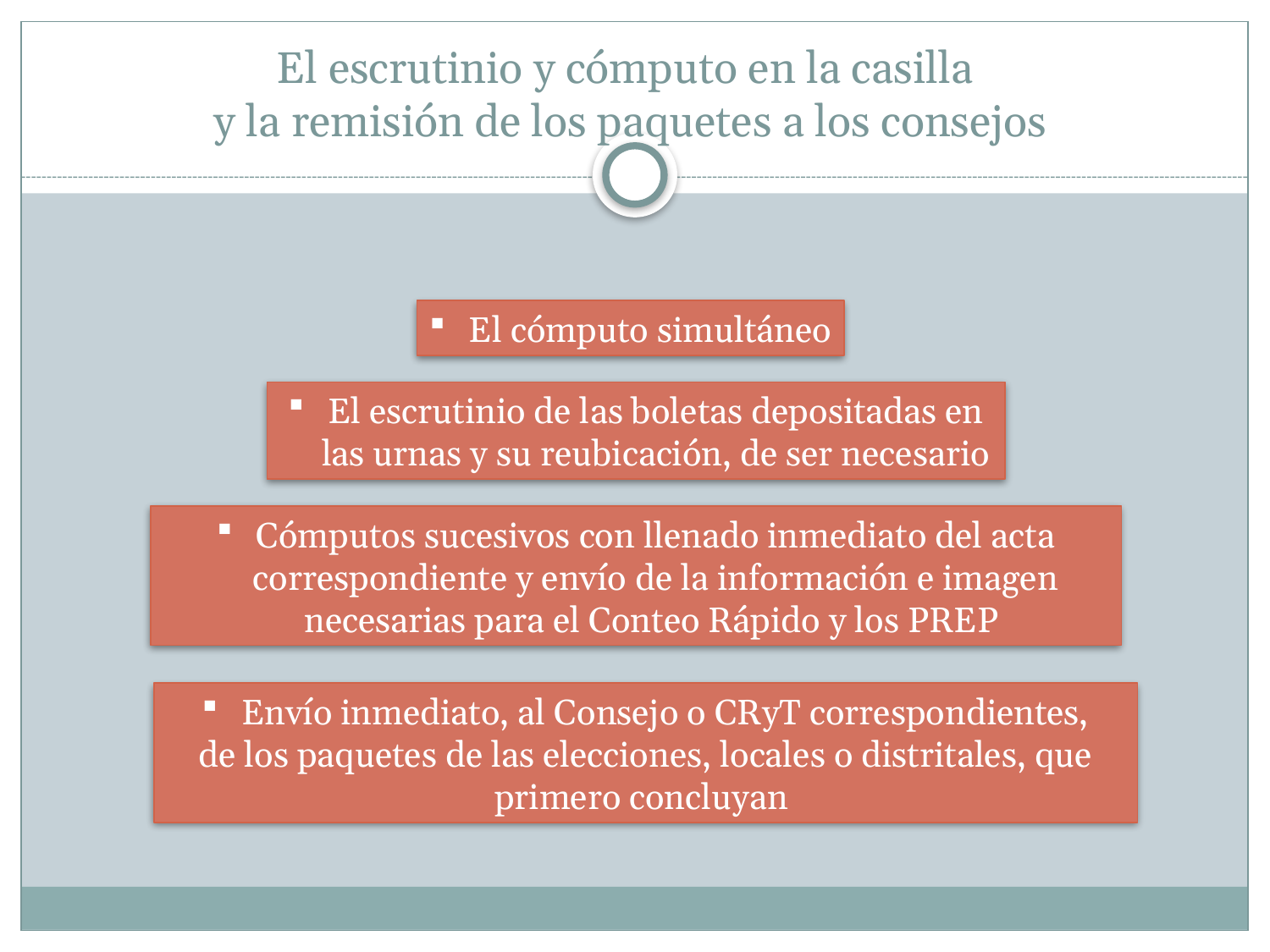

# El escrutinio y cómputo en la casilla y la remisión de los paquetes a los consejos
El cómputo simultáneo
El escrutinio de las boletas depositadas en las urnas y su reubicación, de ser necesario
Cómputos sucesivos con llenado inmediato del acta correspondiente y envío de la información e imagen necesarias para el Conteo Rápido y los PREP
Envío inmediato, al Consejo o CRyT correspondientes,
de los paquetes de las elecciones, locales o distritales, que primero concluyan